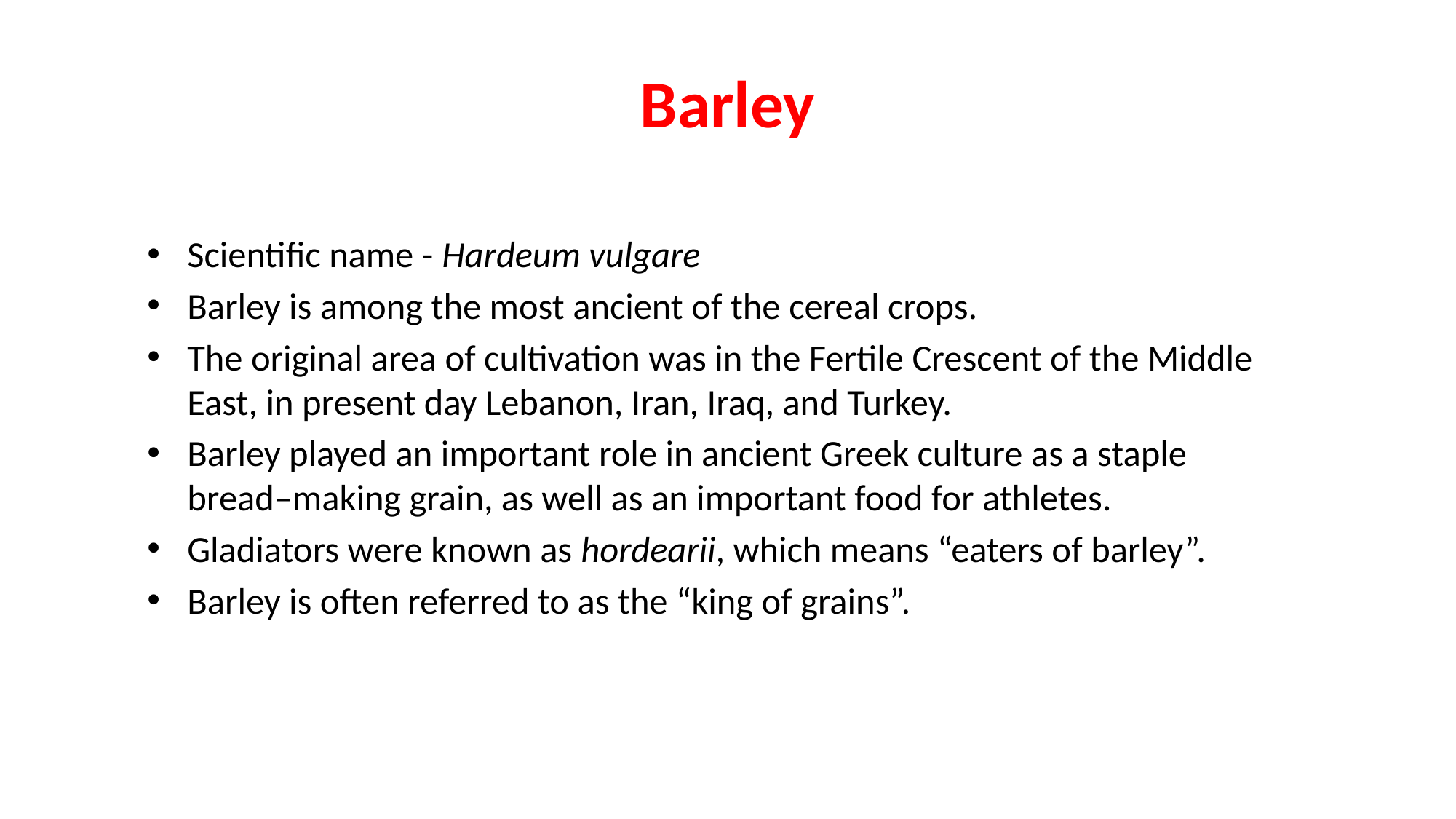

# Barley
Scientific name - Hardeum vulgare
Barley is among the most ancient of the cereal crops.
The original area of cultivation was in the Fertile Crescent of the Middle East, in present day Lebanon, Iran, Iraq, and Turkey.
Barley played an important role in ancient Greek culture as a staple
bread–making grain, as well as an important food for athletes.
Gladiators were known as hordearii, which means “eaters of barley”.
Barley is often referred to as the “king of grains”.